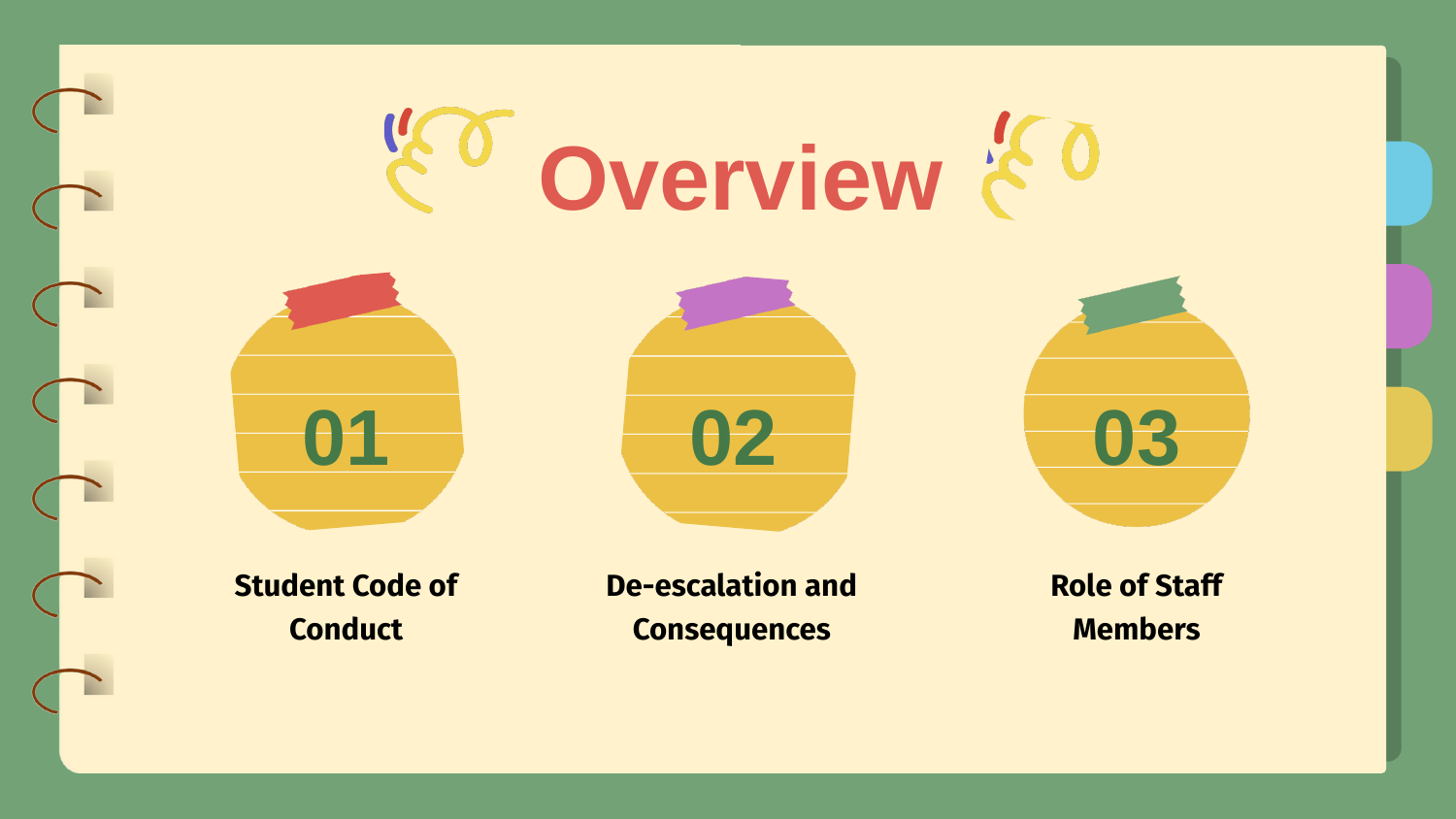

Overview

01
02
03

Student Code of Conduct
De-escalation and Consequences
Role of Staff Members